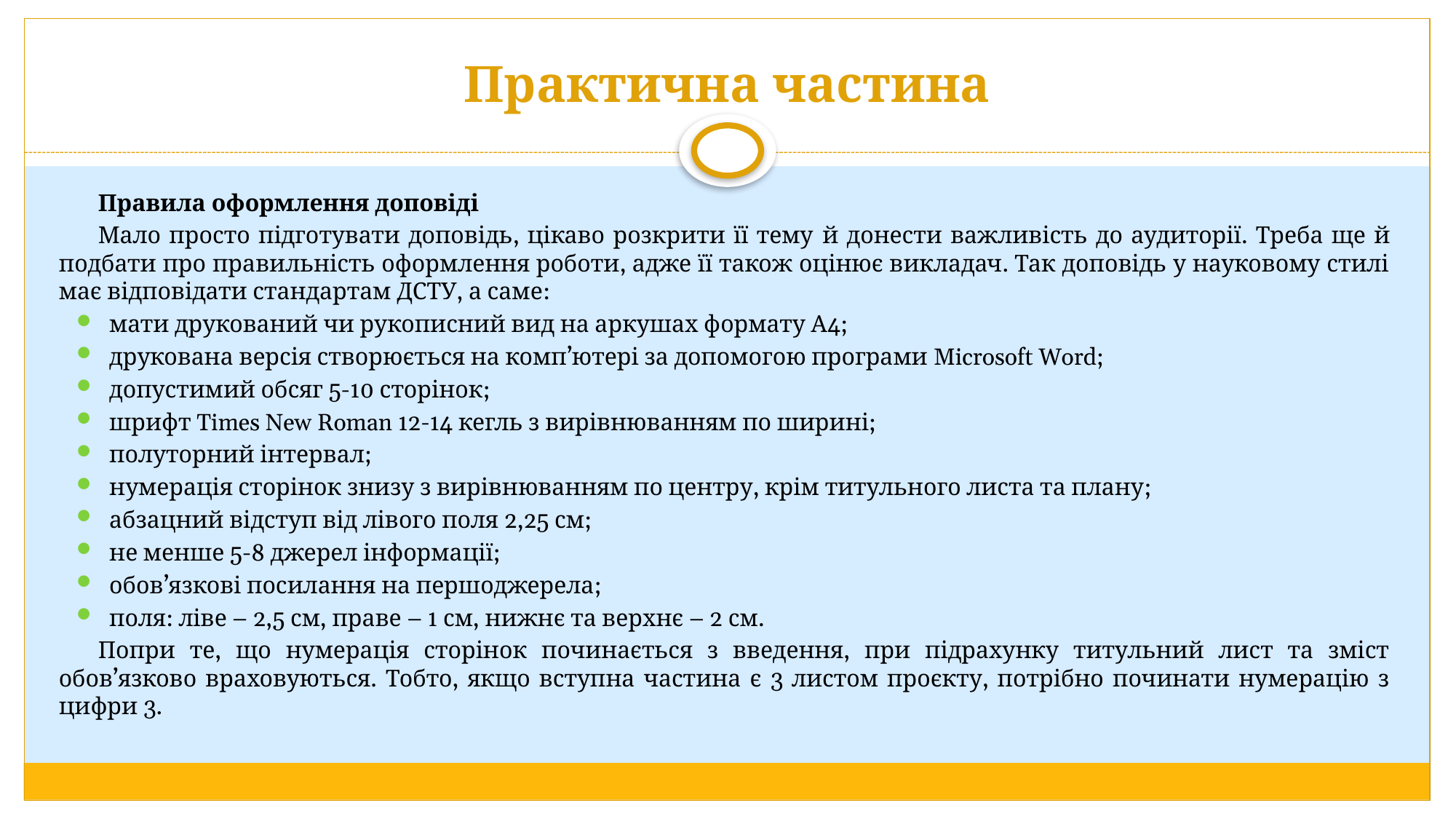

# Практична частина
Правила оформлення доповіді
Мало просто підготувати доповідь, цікаво розкрити її тему й донести важливість до аудиторії. Треба ще й подбати про правильність оформлення роботи, адже її також оцінює викладач. Так доповідь у науковому стилі має відповідати стандартам ДСТУ, а саме:
мати друкований чи рукописний вид на аркушах формату А4;
друкована версія створюється на комп’ютері за допомогою програми Microsoft Word;
допустимий обсяг 5-10 сторінок;
шрифт Times New Roman 12-14 кегль з вирівнюванням по ширині;
полуторний інтервал;
нумерація сторінок знизу з вирівнюванням по центру, крім титульного листа та плану;
абзацний відступ від лівого поля 2,25 см;
не менше 5-8 джерел інформації;
обов’язкові посилання на першоджерела;
поля: ліве – 2,5 см, праве – 1 см, нижнє та верхнє – 2 см.
Попри те, що нумерація сторінок починається з введення, при підрахунку титульний лист та зміст обов’язково враховуються. Тобто, якщо вступна частина є 3 листом проєкту, потрібно починати нумерацію з цифри 3.